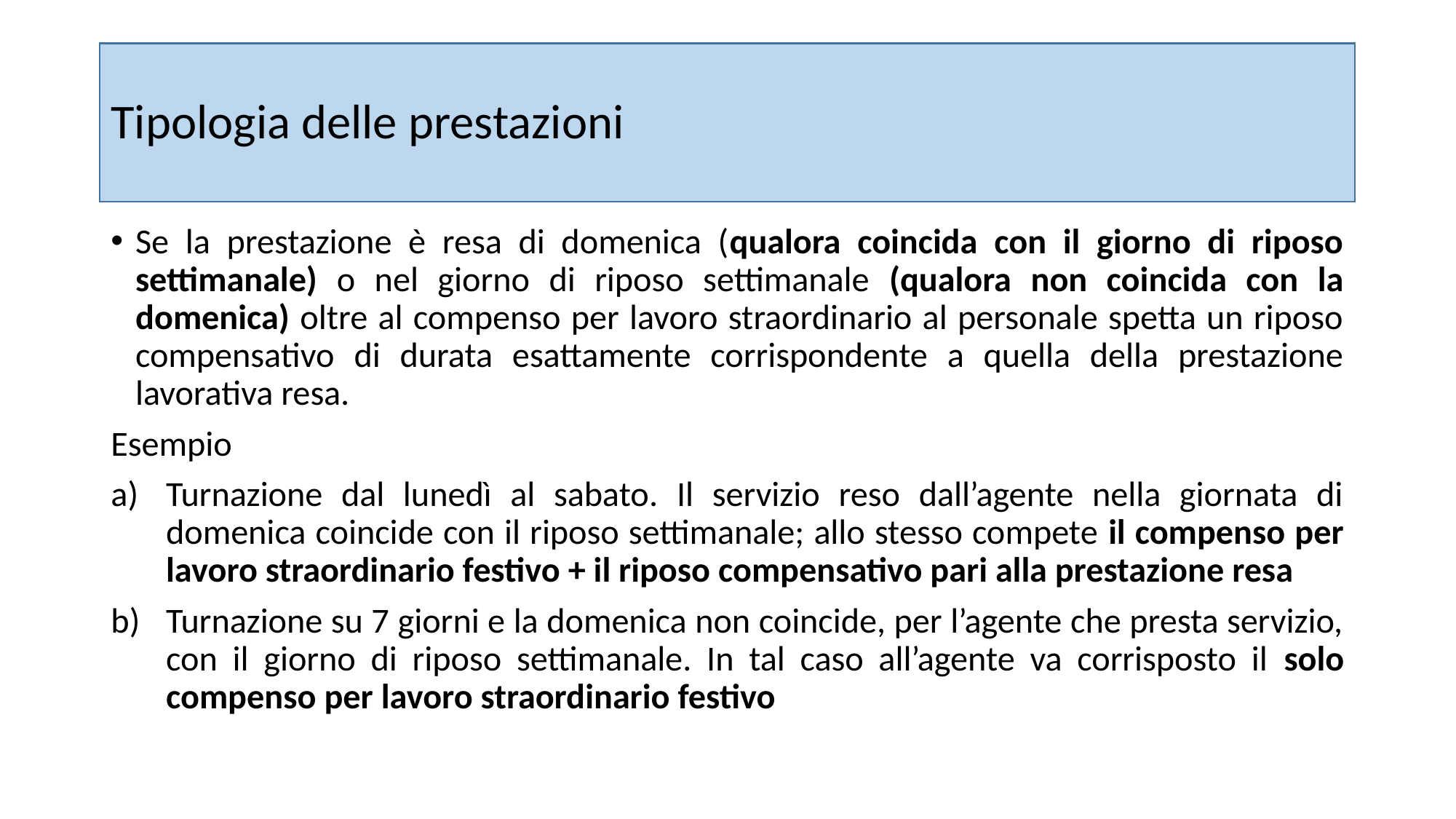

# Tipologia delle prestazioni
Se la prestazione è resa di domenica (qualora coincida con il giorno di riposo settimanale) o nel giorno di riposo settimanale (qualora non coincida con la domenica) oltre al compenso per lavoro straordinario al personale spetta un riposo compensativo di durata esattamente corrispondente a quella della prestazione lavorativa resa.
Esempio
Turnazione dal lunedì al sabato. Il servizio reso dall’agente nella giornata di domenica coincide con il riposo settimanale; allo stesso compete il compenso per lavoro straordinario festivo + il riposo compensativo pari alla prestazione resa
Turnazione su 7 giorni e la domenica non coincide, per l’agente che presta servizio, con il giorno di riposo settimanale. In tal caso all’agente va corrisposto il solo compenso per lavoro straordinario festivo